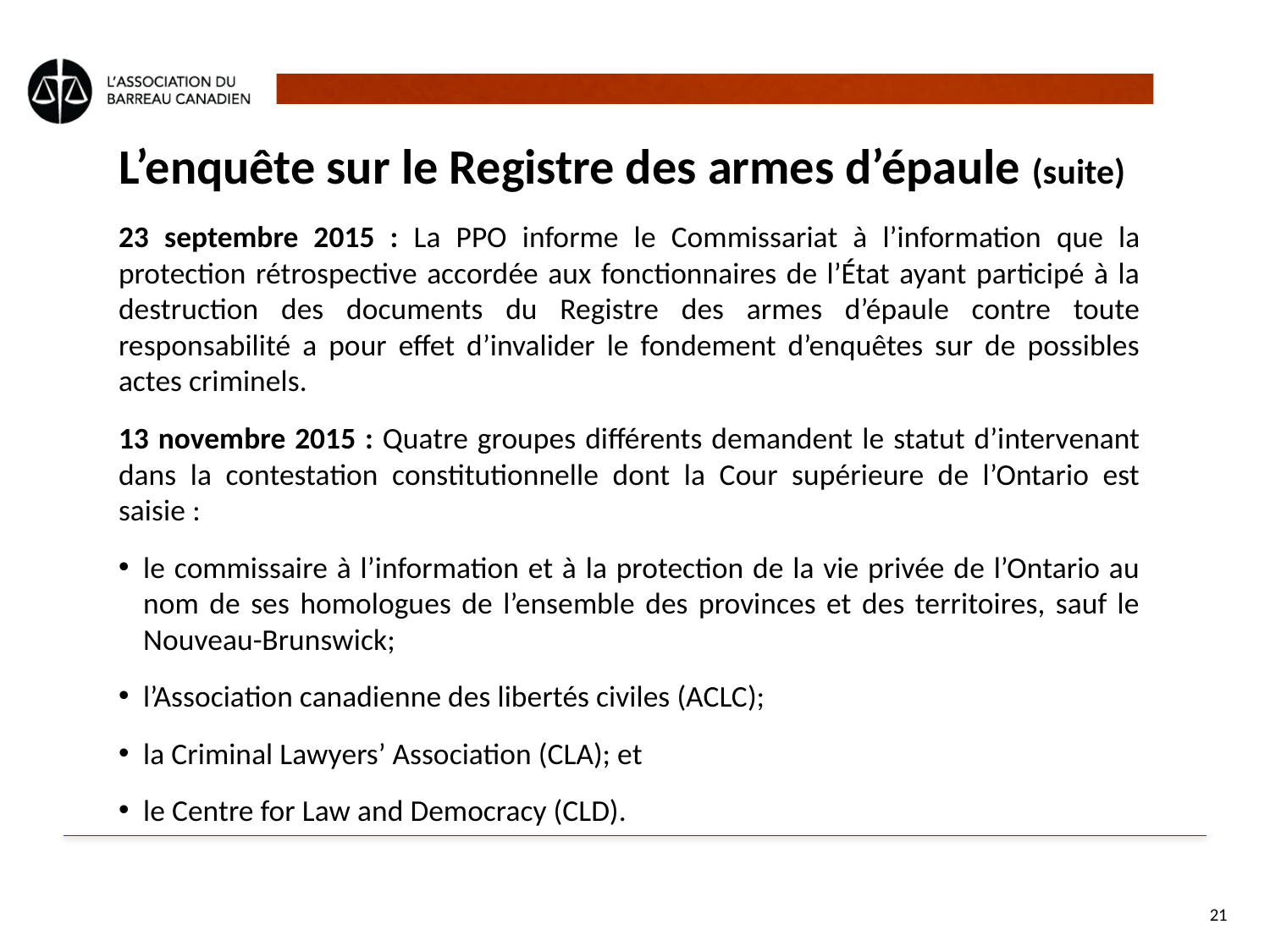

# L’enquête sur le Registre des armes d’épaule (suite)
23 septembre 2015 : La PPO informe le Commissariat à l’information que la protection rétrospective accordée aux fonctionnaires de l’État ayant participé à la destruction des documents du Registre des armes d’épaule contre toute responsabilité a pour effet d’invalider le fondement d’enquêtes sur de possibles actes criminels.
13 novembre 2015 : Quatre groupes différents demandent le statut d’intervenant dans la contestation constitutionnelle dont la Cour supérieure de l’Ontario est saisie :
le commissaire à l’information et à la protection de la vie privée de l’Ontario au nom de ses homologues de l’ensemble des provinces et des territoires, sauf le Nouveau-Brunswick;
l’Association canadienne des libertés civiles (ACLC);
la Criminal Lawyers’ Association (CLA); et
le Centre for Law and Democracy (CLD).

21